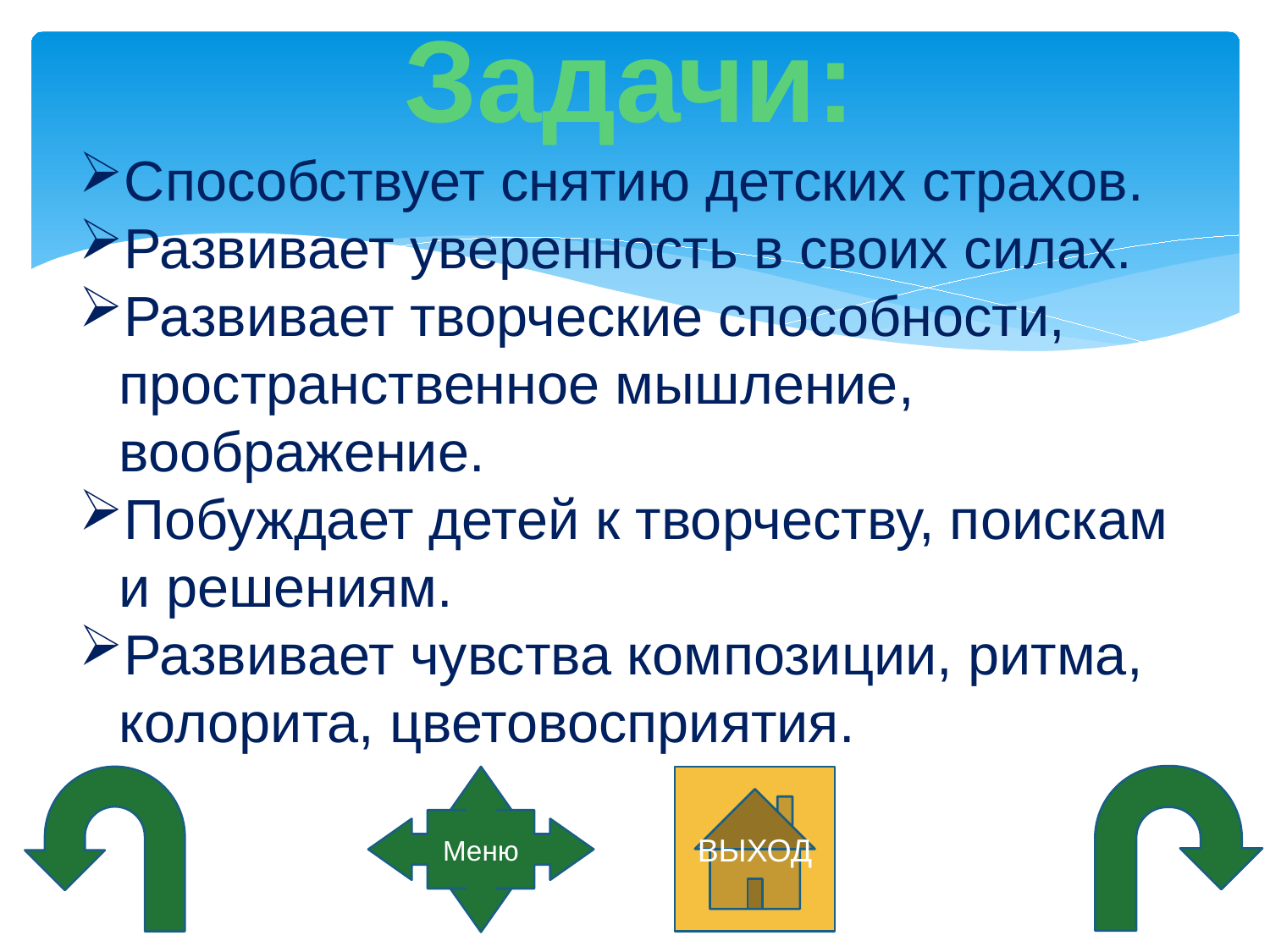

Задачи:
#
Способствует снятию детских страхов.
Развивает уверенность в своих силах.
Развивает творческие способности, пространственное мышление, воображение.
Побуждает детей к творчеству, поискам и решениям.
Развивает чувства композиции, ритма, колорита, цветовосприятия.

Меню
ВЫХОД